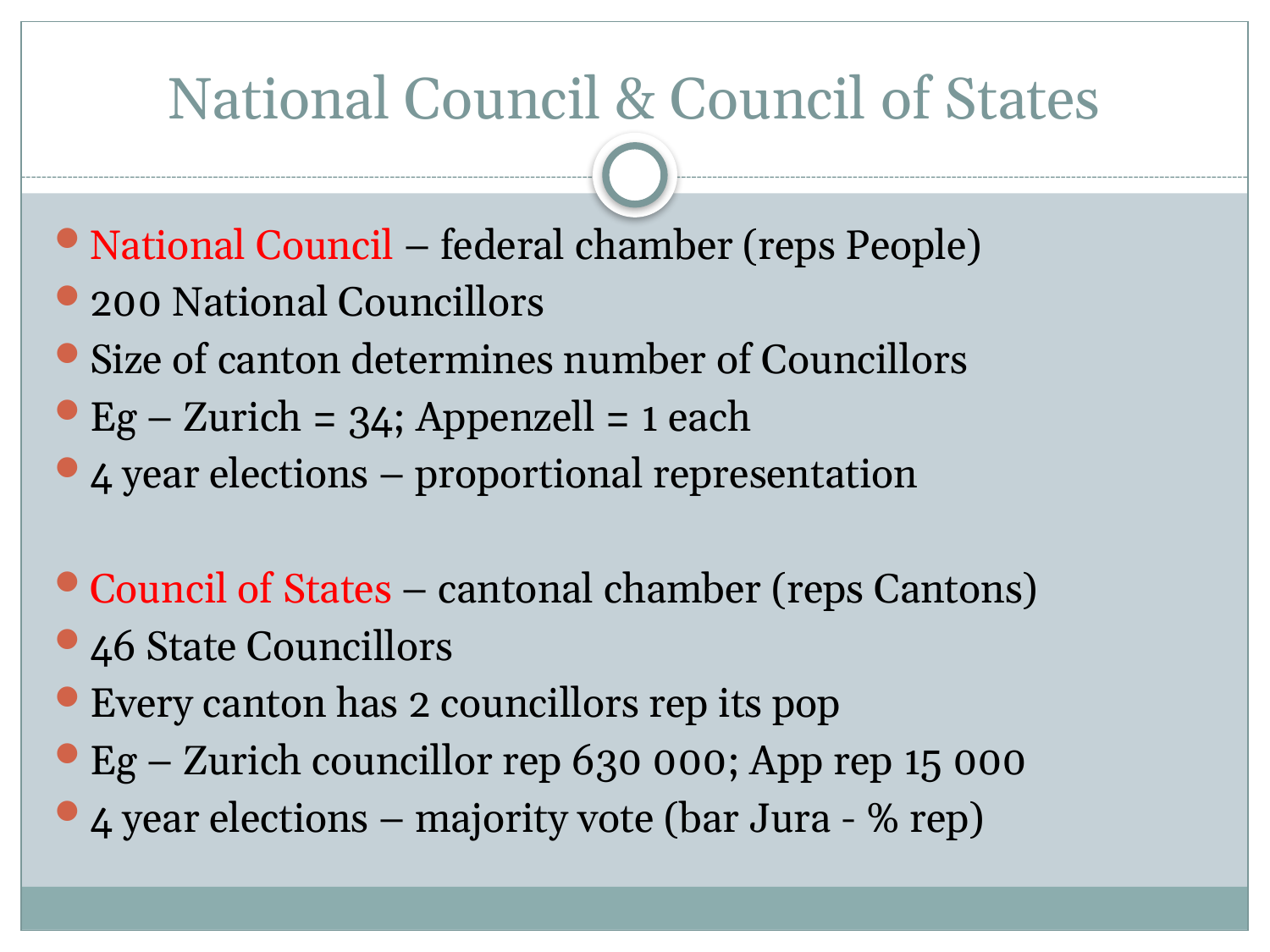

# National Council & Council of States
National Council – federal chamber (reps People)
200 National Councillors
Size of canton determines number of Councillors
Eg – Zurich = 34; Appenzell = 1 each
4 year elections – proportional representation

Council of States – cantonal chamber (reps Cantons)
46 State Councillors
Every canton has 2 councillors rep its pop
Eg – Zurich councillor rep 630 000; App rep 15 000
4 year elections – majority vote (bar Jura - % rep)